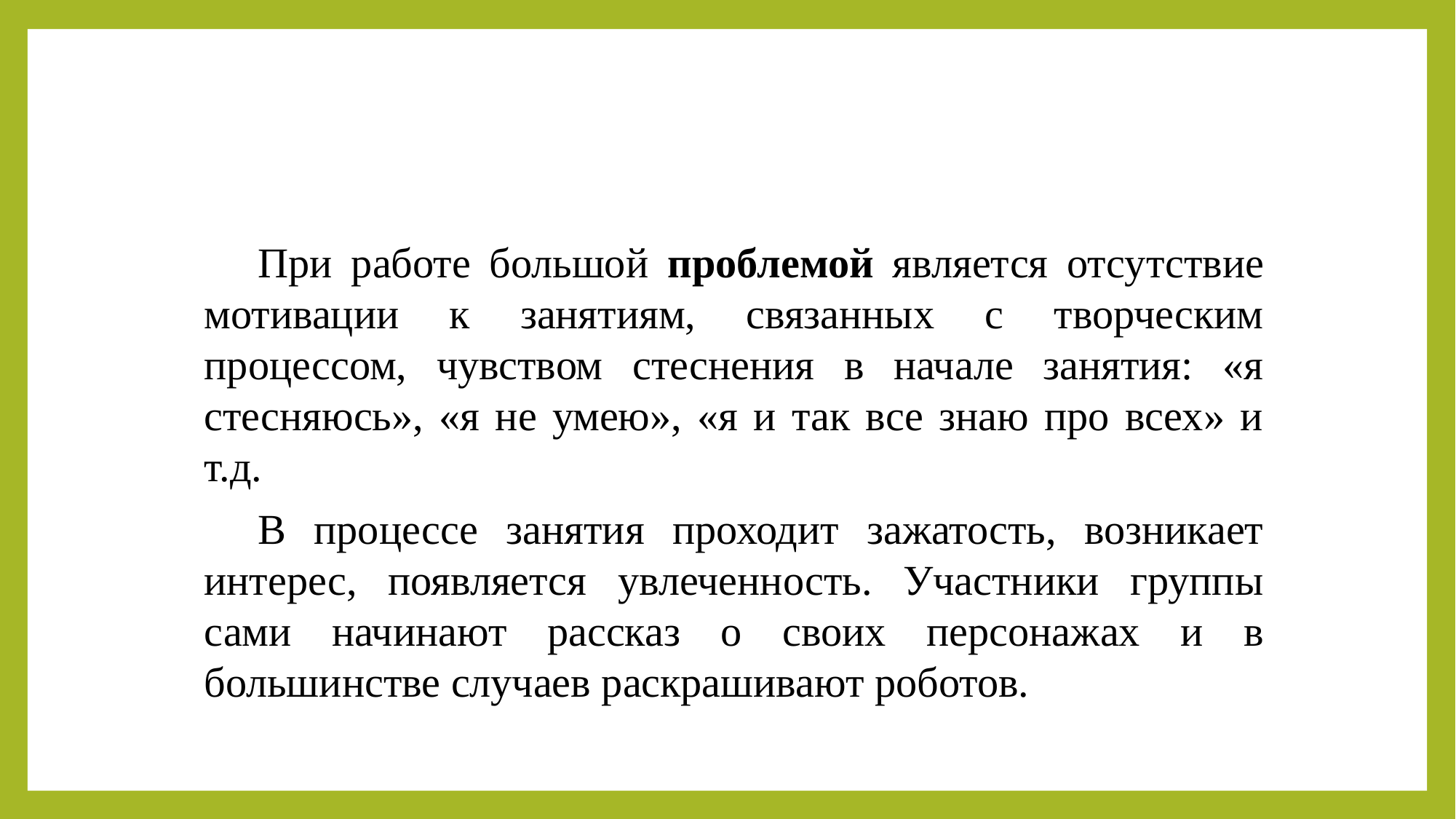

При работе большой проблемой является отсутствие мотивации к занятиям, связанных с творческим процессом, чувством стеснения в начале занятия: «я стесняюсь», «я не умею», «я и так все знаю про всех» и т.д.
В процессе занятия проходит зажатость, возникает интерес, появляется увлеченность. Участники группы сами начинают рассказ о своих персонажах и в большинстве случаев раскрашивают роботов.